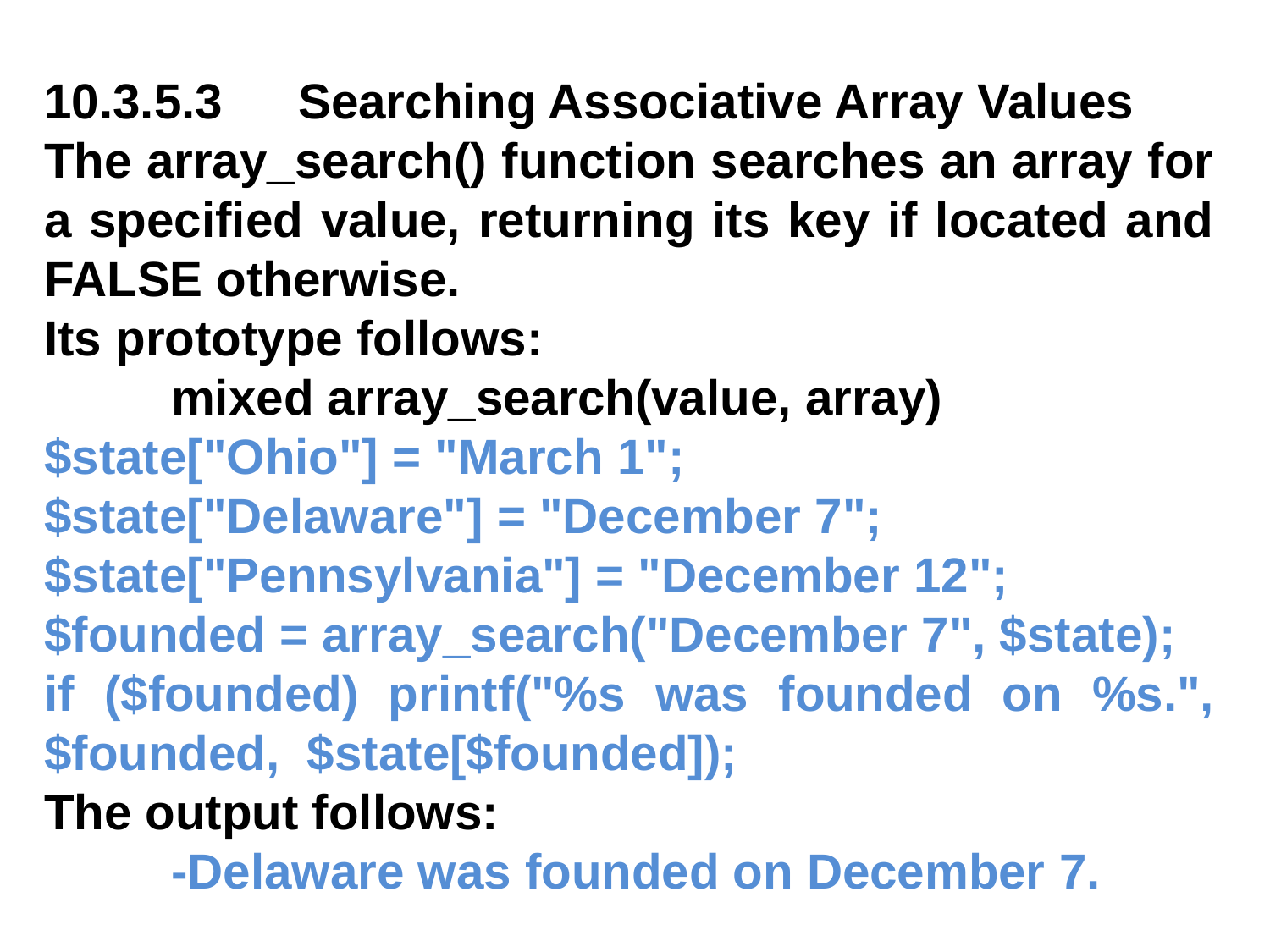

10.3.5.3	Searching Associative Array Values
The array_search() function searches an array for a specified value, returning its key if located and FALSE otherwise.
Its prototype follows:
	mixed array_search(value, array)
$state["Ohio"] = "March 1";
$state["Delaware"] = "December 7";
$state["Pennsylvania"] = "December 12";
$founded = array_search("December 7", $state);
if ($founded) printf("%s was founded on %s.", $founded,  $state[$founded]);
The output follows:
	-Delaware was founded on December 7.